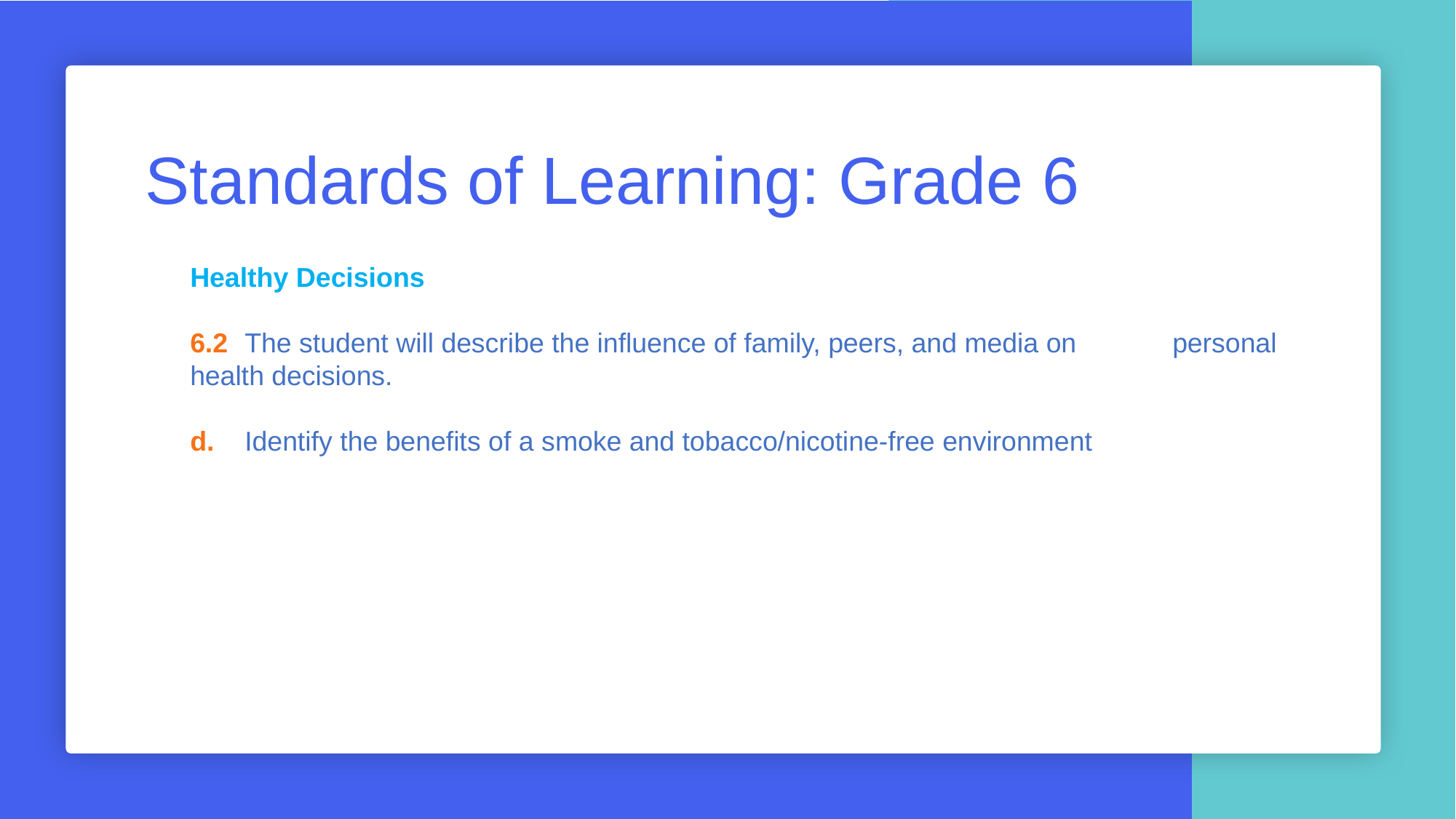

Standards of Learning: Grade 6
Healthy Decisions

6.2	The student will describe the influence of family, peers, and media on 	personal health decisions.

d.  	Identify the benefits of a smoke and tobacco/nicotine-free environment